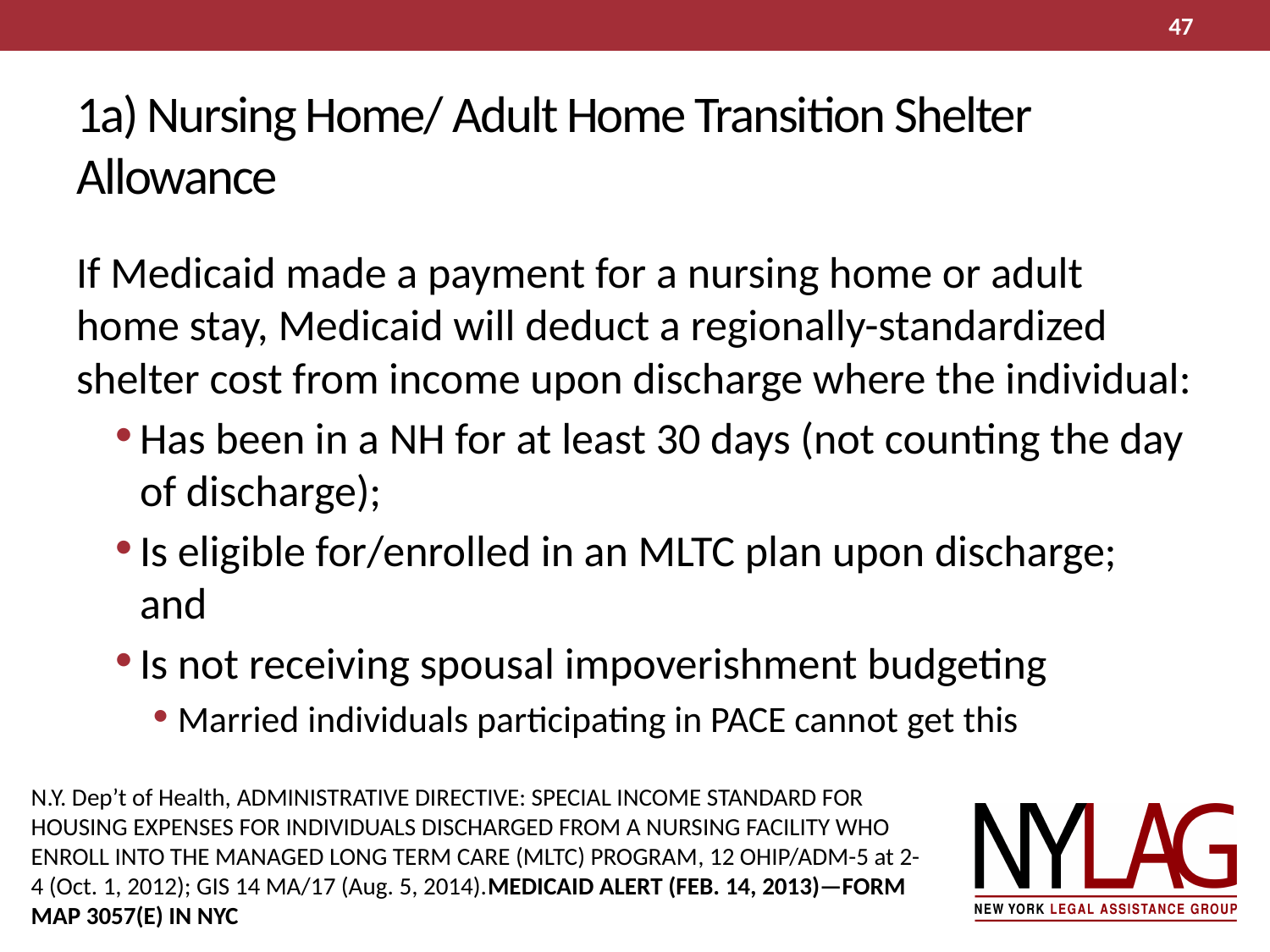

47
# 1a) Nursing Home/ Adult Home Transition Shelter Allowance

If Medicaid made a payment for a nursing home or adult home stay, Medicaid will deduct a regionally-standardized shelter cost from income upon discharge where the individual:
Has been in a NH for at least 30 days (not counting the day of discharge);
Is eligible for/enrolled in an MLTC plan upon discharge; and
Is not receiving spousal impoverishment budgeting
Married individuals participating in PACE cannot get this

N.Y. Dep’t of Health, Administrative Directive: Special Income Standard for Housing Expenses for Individuals Discharged from a Nursing Facility who Enroll into the Managed Long Term Care (MLTC) Program, 12 OHIP/ADM-5 at 2-4 (Oct. 1, 2012); GIS 14 MA/17 (Aug. 5, 2014).Medicaid Alert (Feb. 14, 2013)—Form MAP 3057(E) in NYC